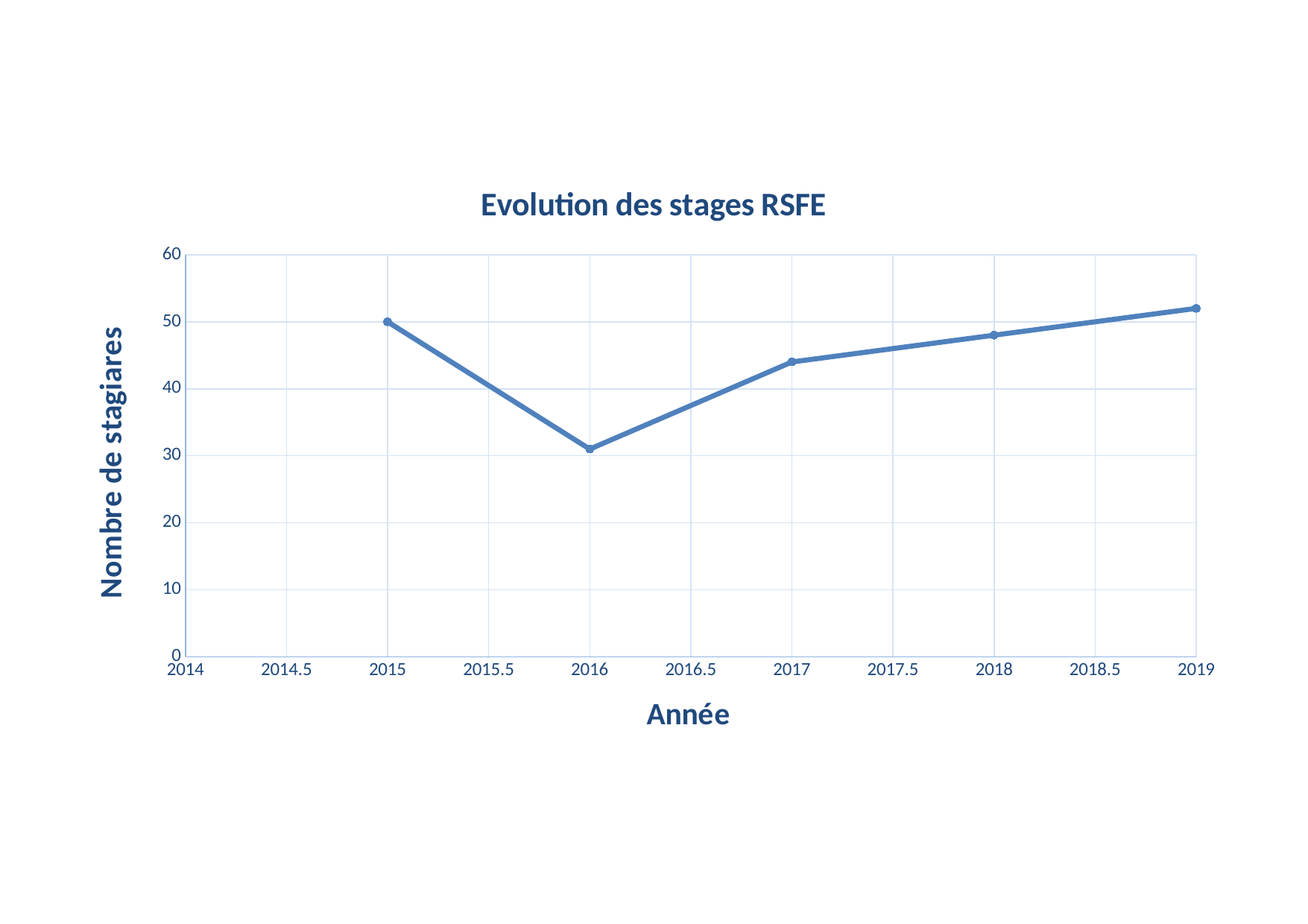

### Chart: Evolution des stages RSFE

| Category |  |
|---|---|